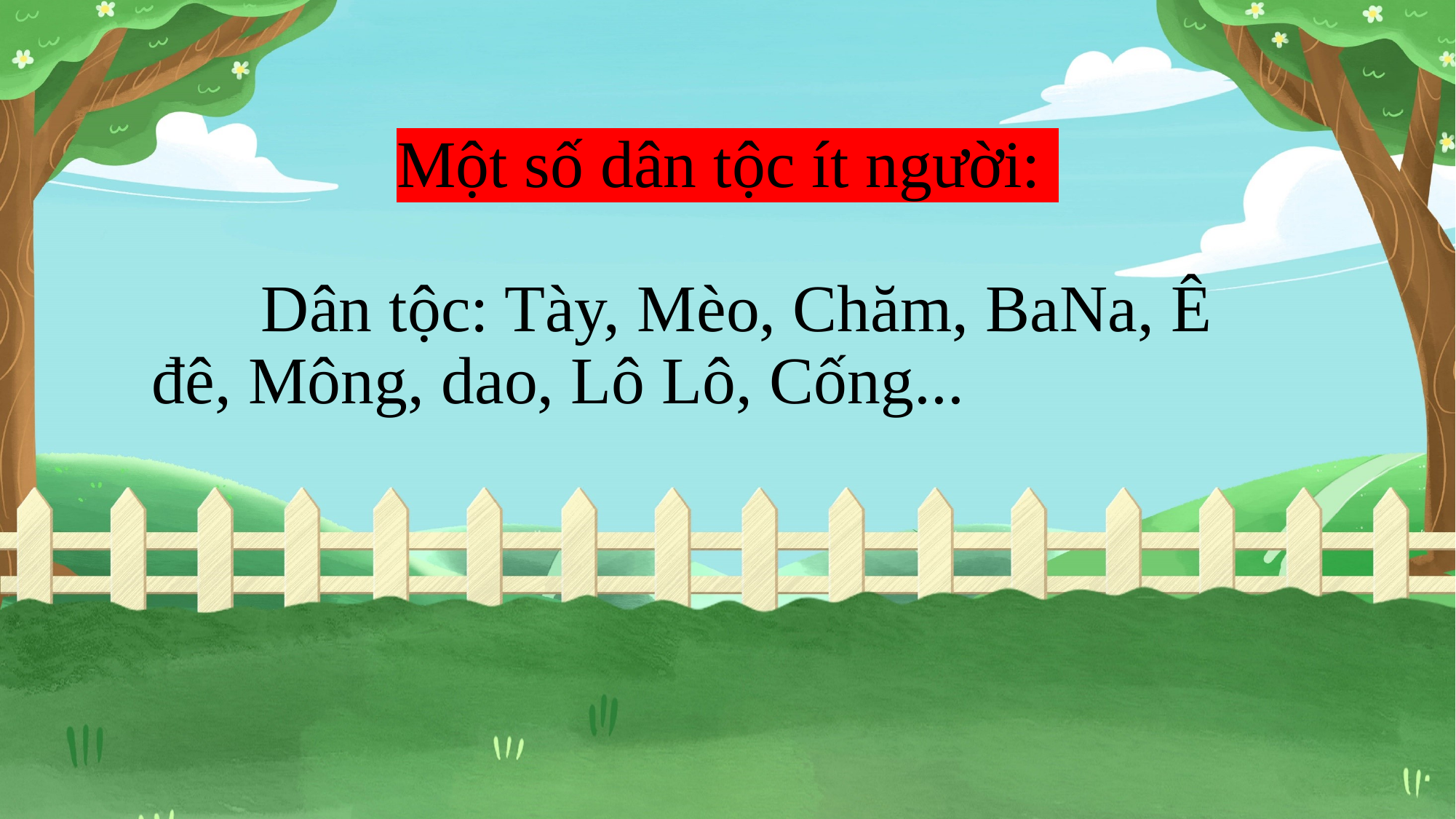

Một số dân tộc ít người:

	Dân tộc: Tày, Mèo, Chăm, BaNa, Ê đê, Mông, dao, Lô Lô, Cống...